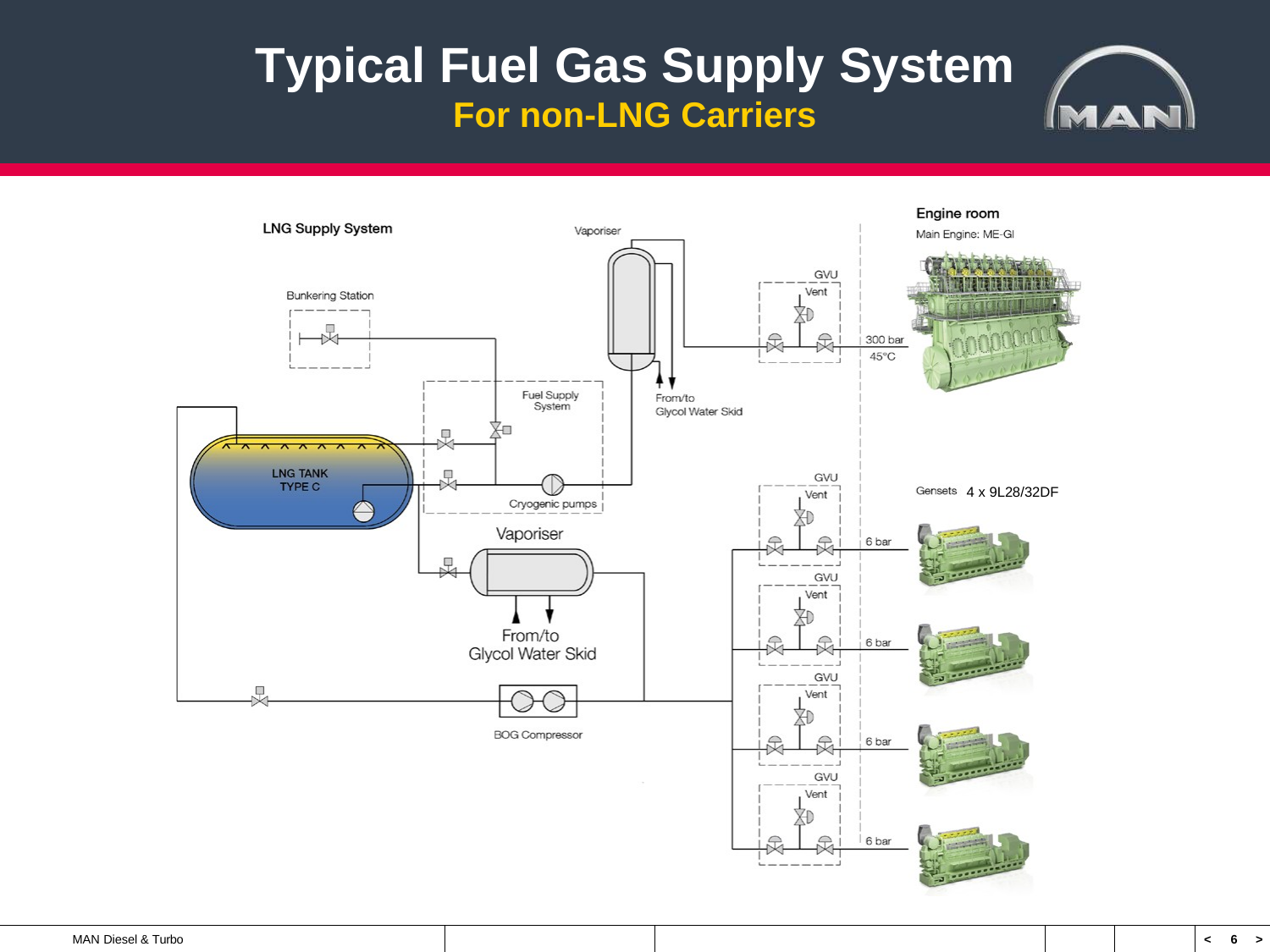

Typical Fuel Gas Supply System
For non-LNG Carriers

4 x 9L28/32DF
MAN Diesel & Turbo
<	6	>